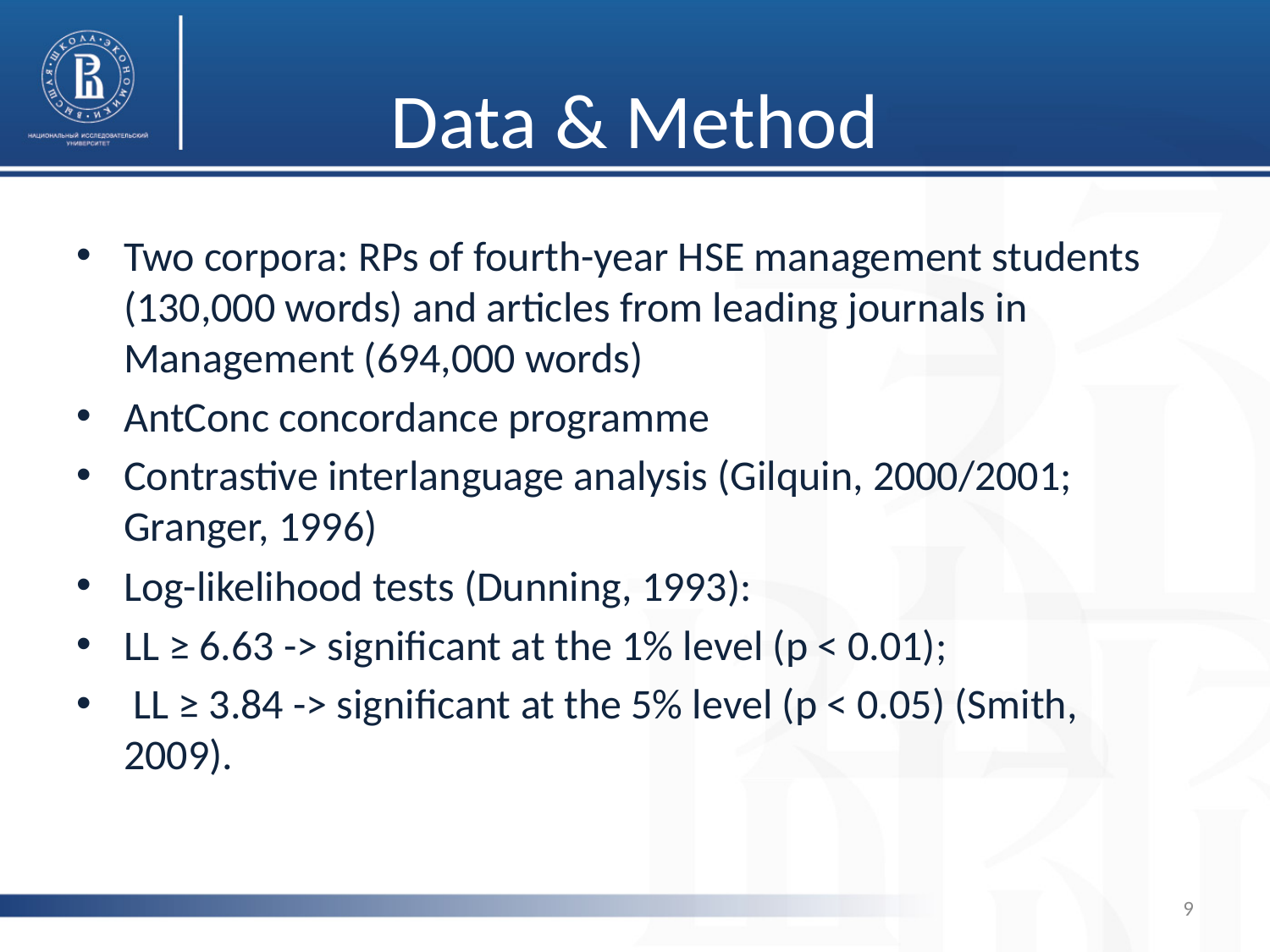

# Data & Method
Two corpora: RPs of fourth-year HSE management students (130,000 words) and articles from leading journals in Management (694,000 words)
AntConc concordance programme
Contrastive interlanguage analysis (Gilquin, 2000/2001; Granger, 1996)
Log-likelihood tests (Dunning, 1993):
LL ≥ 6.63 -> significant at the 1% level (p < 0.01);
 LL ≥ 3.84 -> significant at the 5% level (p < 0.05) (Smith, 2009).
9